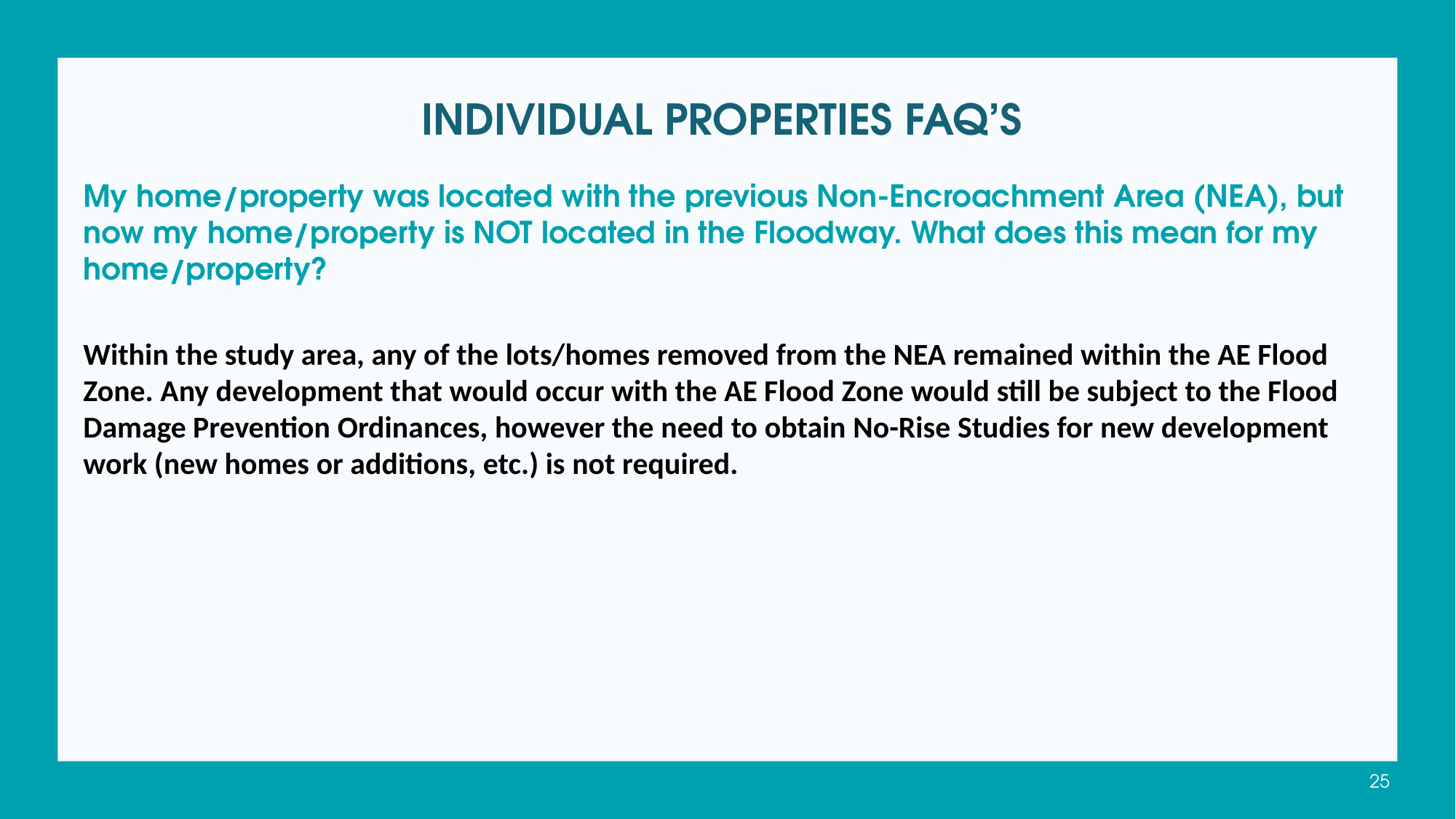

# INDIVIDUAL PROPERTIES FAQ’s
My home/property was located with the previous Non-Encroachment Area (NEA), but now my home/property is NOT located in the Floodway. What does this mean for my home/property?

Within the study area, any of the lots/homes removed from the NEA remained within the AE Flood Zone. Any development that would occur with the AE Flood Zone would still be subject to the Flood Damage Prevention Ordinances, however the need to obtain No-Rise Studies for new development work (new homes or additions, etc.) is not required.

25